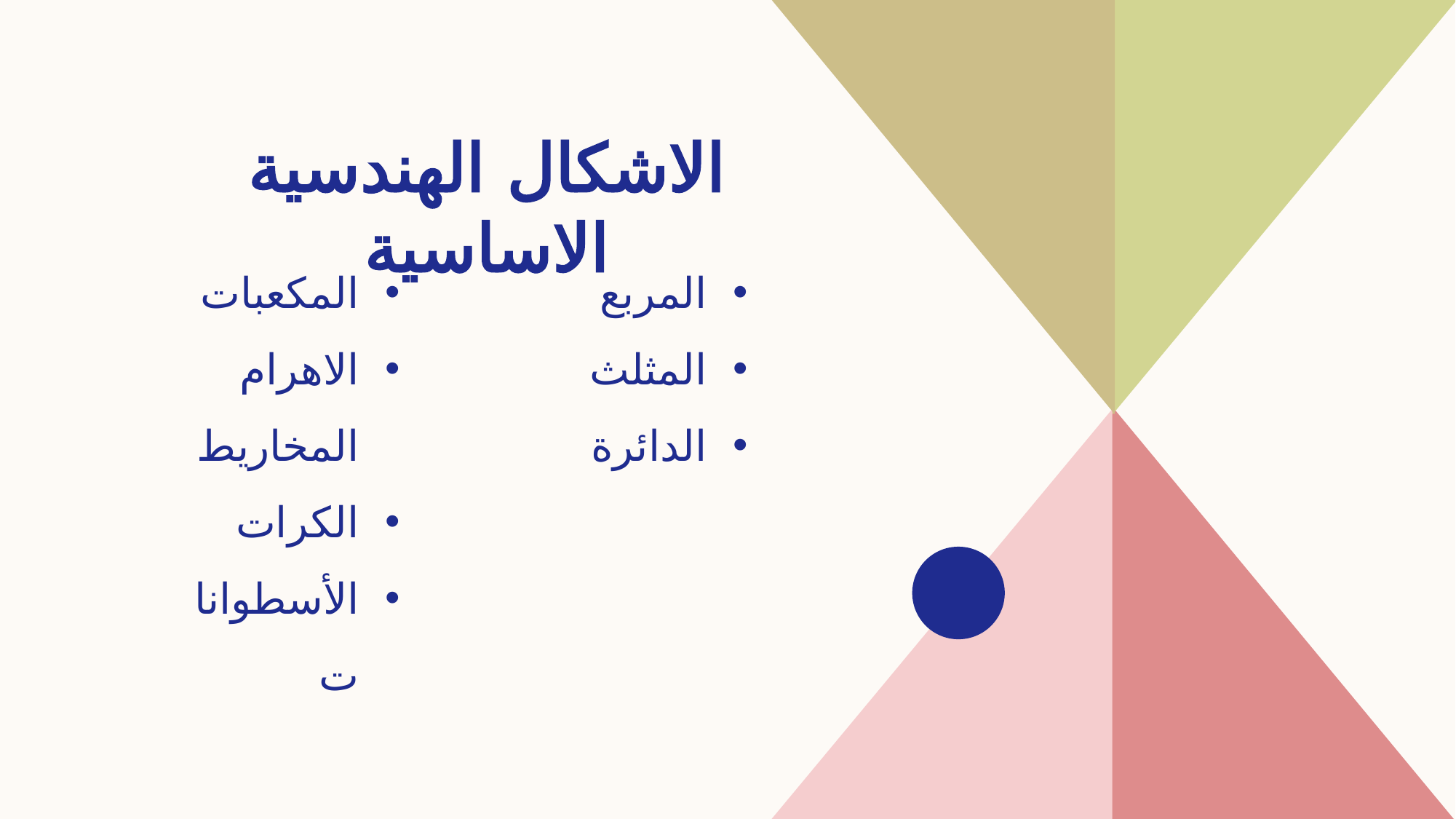

# الاشكال الهندسية الاساسية
المكعبات​
الاهرام المخاريط
الكرات
الأسطوانات

المربع​
المثلث
​الدائرة